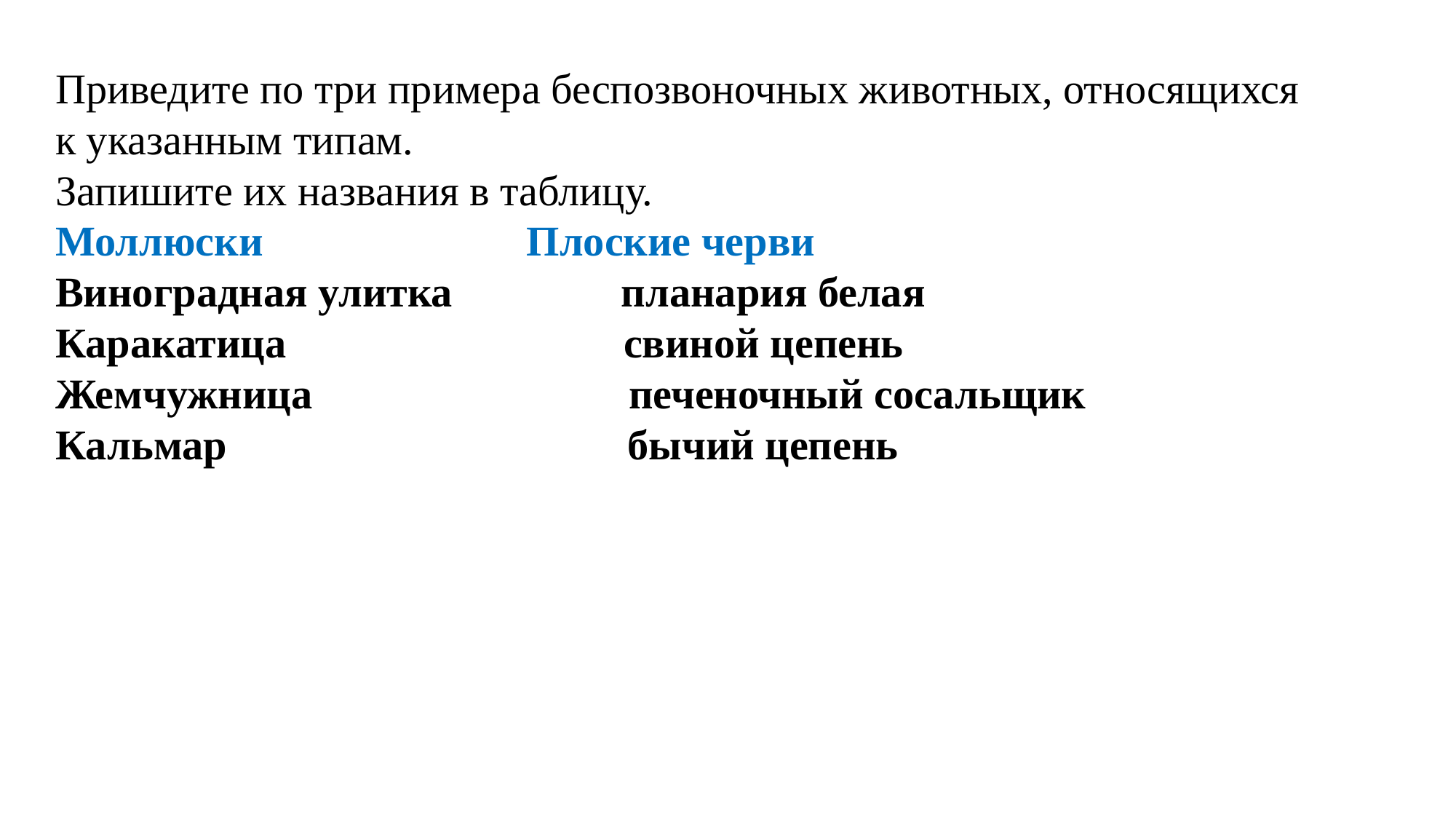

Приведите по три примера беспозвоночных животных, относящихся к указанным типам.
Запишите их названия в таблицу.
Моллюски                         Плоские черви
Виноградная улитка                планария белая
Каракатица                                свиной цепень
Жемчужница                              печеночный сосальщик
Кальмар                                      бычий цепень